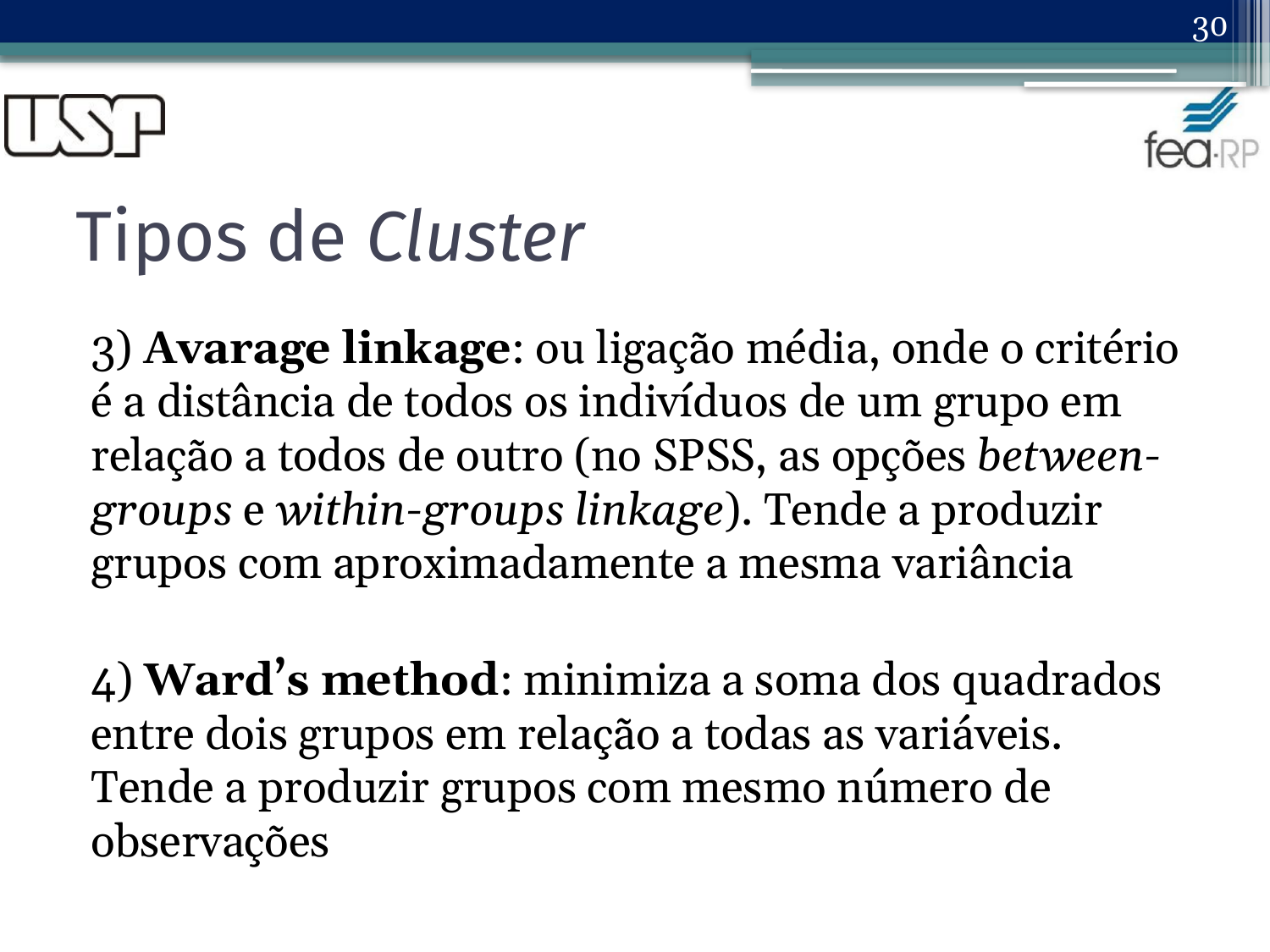

30
# Tipos de Cluster
3) Avarage linkage: ou ligação média, onde o critério é a distância de todos os indivíduos de um grupo em relação a todos de outro (no SPSS, as opções between-groups e within-groups linkage). Tende a produzir grupos com aproximadamente a mesma variância

4) Ward’s method: minimiza a soma dos quadrados entre dois grupos em relação a todas as variáveis. Tende a produzir grupos com mesmo número de observações